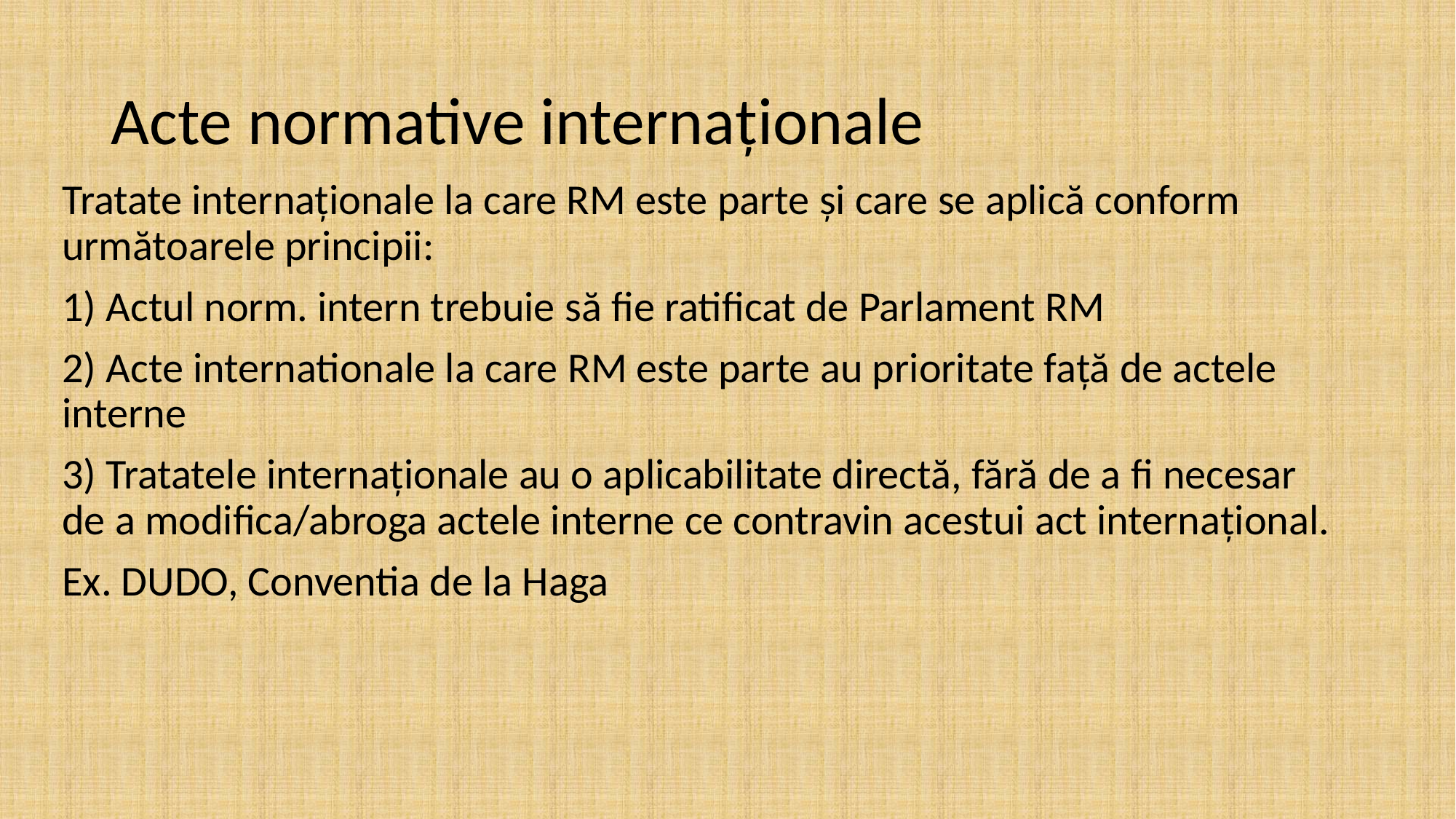

# Acte normative internaționale
Tratate internaționale la care RM este parte și care se aplică conform următoarele principii:
1) Actul norm. intern trebuie să fie ratificat de Parlament RM
2) Acte internationale la care RM este parte au prioritate față de actele interne
3) Tratatele internaționale au o aplicabilitate directă, fără de a fi necesar de a modifica/abroga actele interne ce contravin acestui act internațional.
Ex. DUDO, Conventia de la Haga